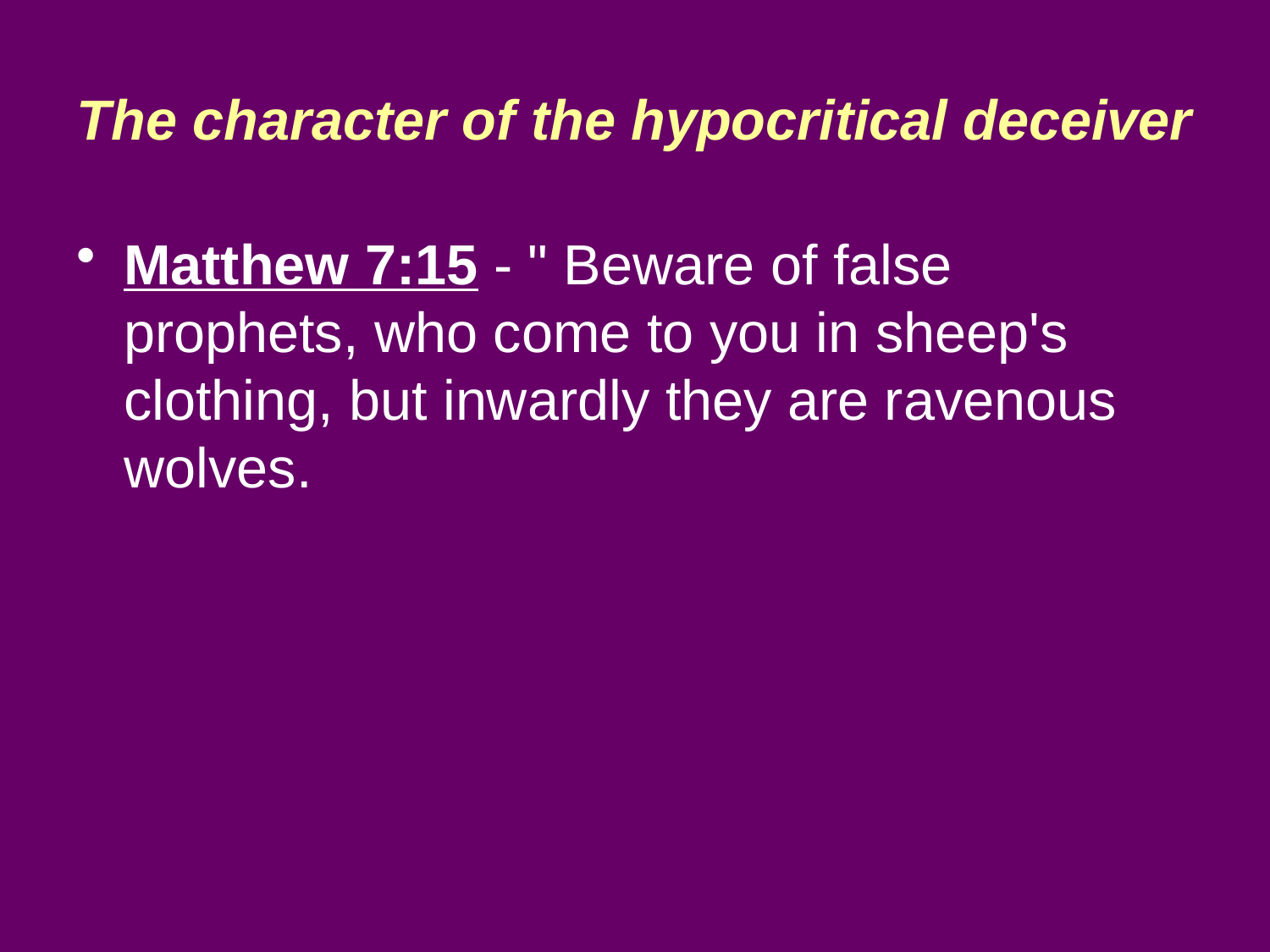

# The character of the hypocritical deceiver
Matthew 7:15 - " Beware of false prophets, who come to you in sheep's clothing, but inwardly they are ravenous wolves.